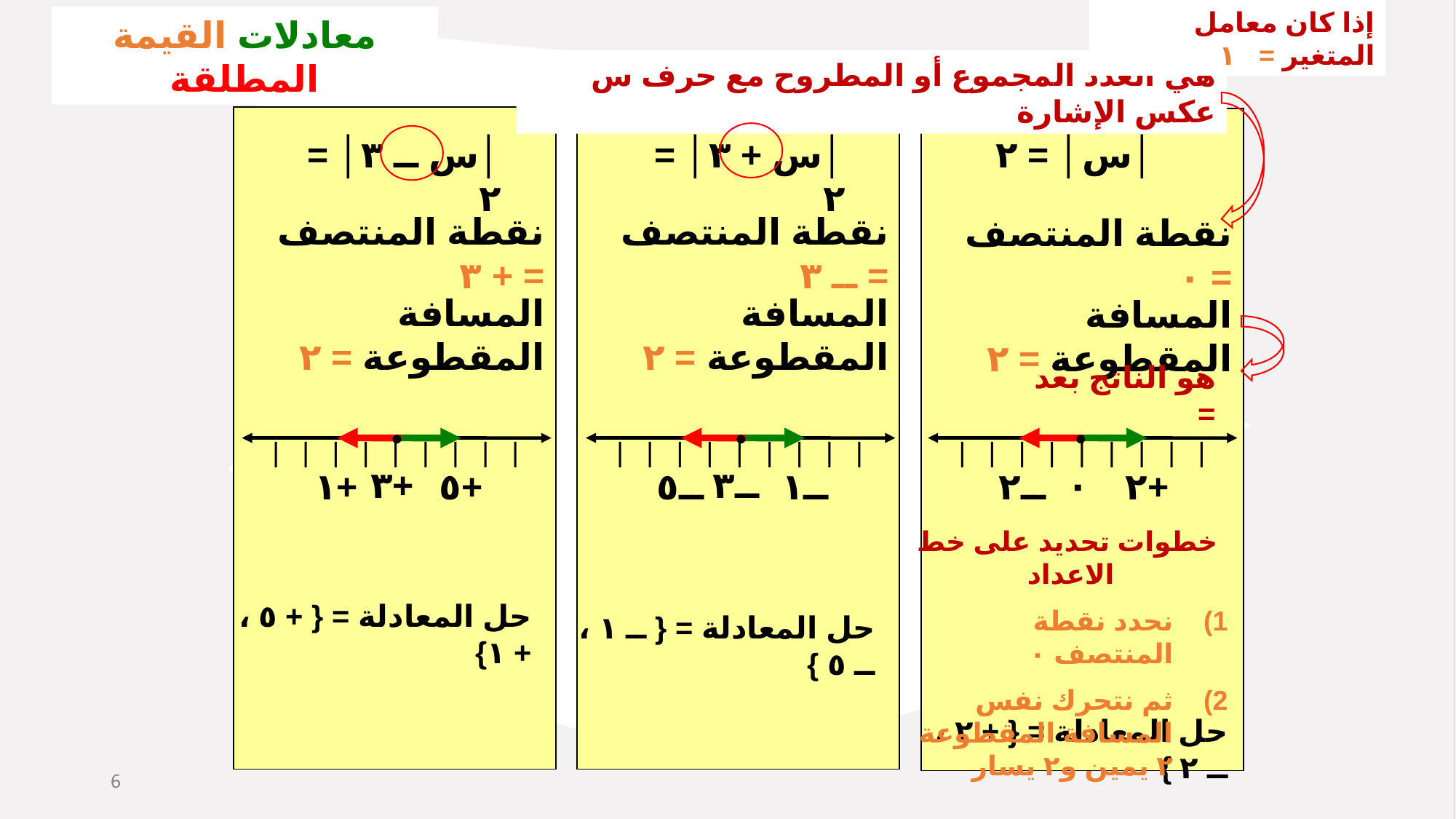

إذا كان معامل المتغير =   ١
معادلات القيمة المطلقة
هي العدد المجموع أو المطروح مع حرف س عكس الإشارة

│س ــ ٣│ = ٢
│س + ٣│ = ٢
│س│ = ٢

نقطة المنتصف = + ٣
نقطة المنتصف = ــ ٣
نقطة المنتصف = ٠
المسافة المقطوعة = ٢
المسافة المقطوعة = ٢
المسافة المقطوعة = ٢

هو الناتج بعد =
•
•
•
|   |   |   |   |   |   |   |   |

|   |   |   |   |   |   |   |   |

|   |   |   |   |   |   |   |   |

+٣
ــ٣
٠
+١
+٥
ــ٥
ــ١
ــ٢
+٢
خطوات تحديد على خط الاعداد
نحدد نقطة المنتصف ٠
ثم نتحرك نفس المسافة المقطوعة ٢ يمين و٢ يسار
حل المعادلة = { + ٥ ، + ١}
حل المعادلة = { ــ ١ ، ــ ٥ }
حل المعادلة = { + ٢ ، ــ ٢ }
6